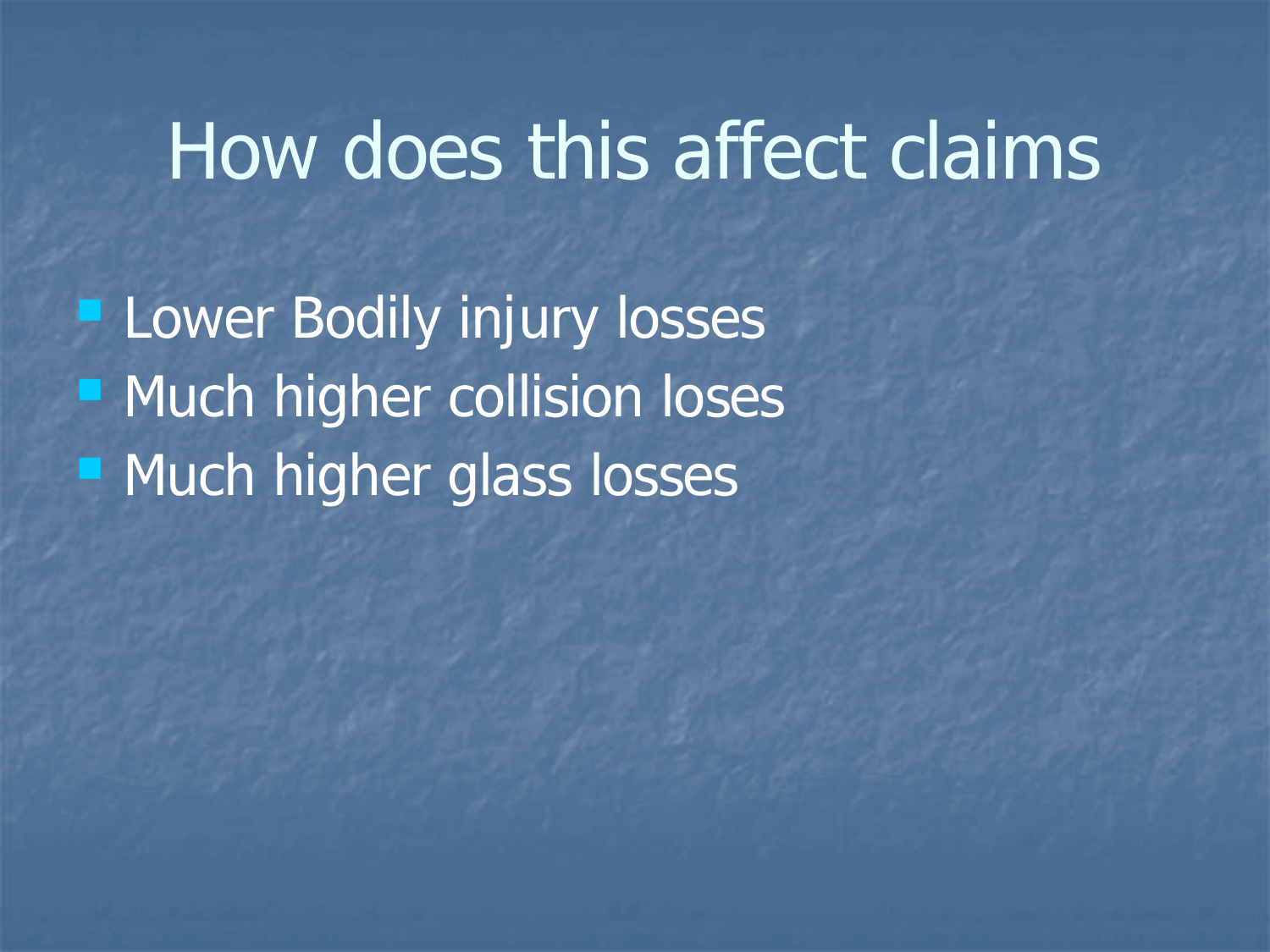

# How does this affect claims
Lower Bodily injury losses
Much higher collision loses
Much higher glass losses